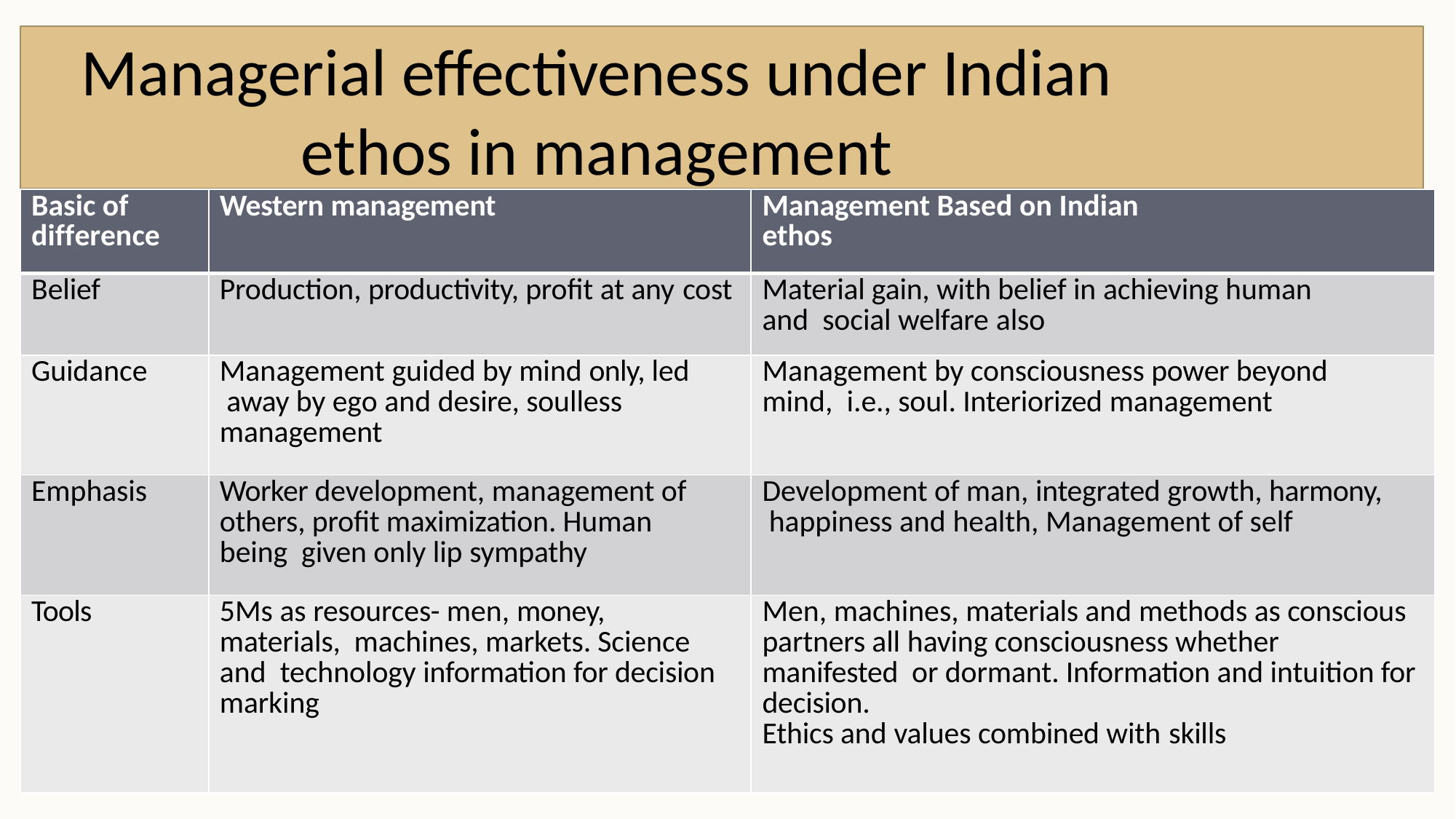

# Managerial effectiveness under Indian ethos in management
| Basic of difference | Western management | Management Based on Indian ethos |
| --- | --- | --- |
| Belief | Production, productivity, profit at any cost | Material gain, with belief in achieving human and social welfare also |
| Guidance | Management guided by mind only, led away by ego and desire, soulless management | Management by consciousness power beyond mind, i.e., soul. Interiorized management |
| Emphasis | Worker development, management of others, profit maximization. Human being given only lip sympathy | Development of man, integrated growth, harmony, happiness and health, Management of self |
| Tools | 5Ms as resources- men, money, materials, machines, markets. Science and technology information for decision marking | Men, machines, materials and methods as conscious partners all having consciousness whether manifested or dormant. Information and intuition for decision. Ethics and values combined with skills |